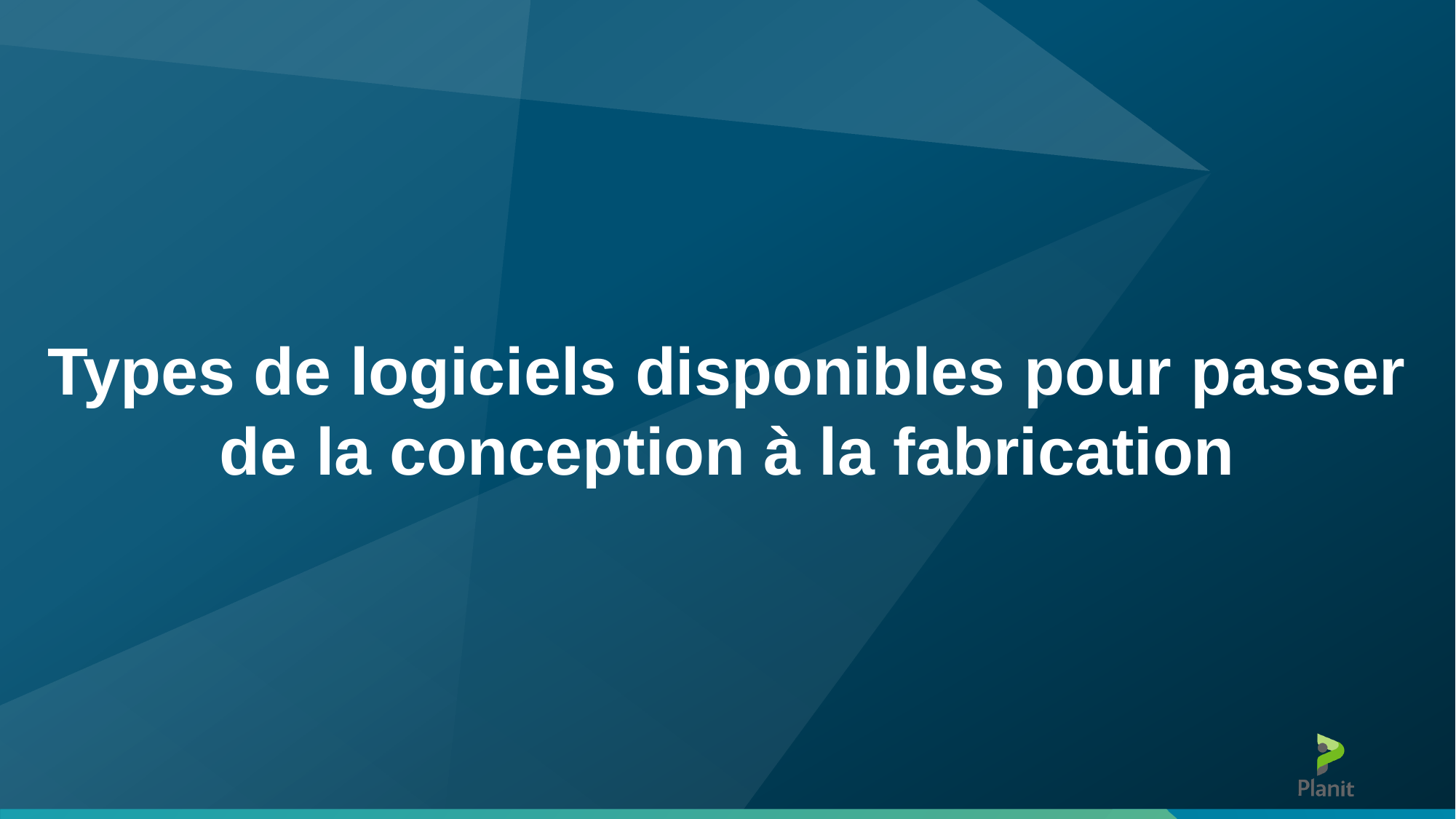

Types de logiciels disponibles pour passer de la conception à la fabrication